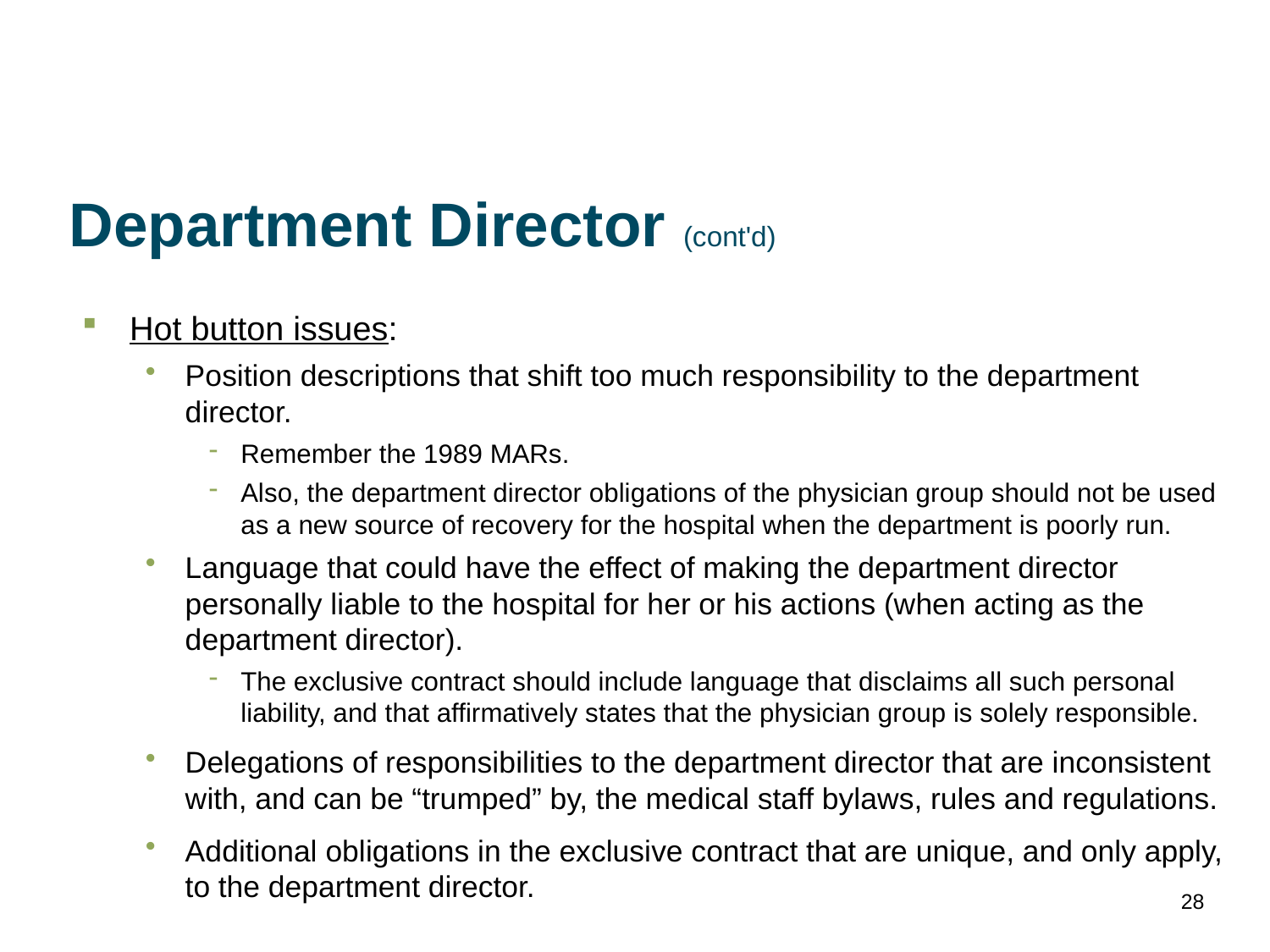

# Department Director (cont'd)
Hot button issues:
Position descriptions that shift too much responsibility to the department director.
Remember the 1989 MARs.
Also, the department director obligations of the physician group should not be used as a new source of recovery for the hospital when the department is poorly run.
Language that could have the effect of making the department director personally liable to the hospital for her or his actions (when acting as the department director).
The exclusive contract should include language that disclaims all such personal liability, and that affirmatively states that the physician group is solely responsible.
Delegations of responsibilities to the department director that are inconsistent with, and can be “trumped” by, the medical staff bylaws, rules and regulations.
Additional obligations in the exclusive contract that are unique, and only apply, to the department director.
28